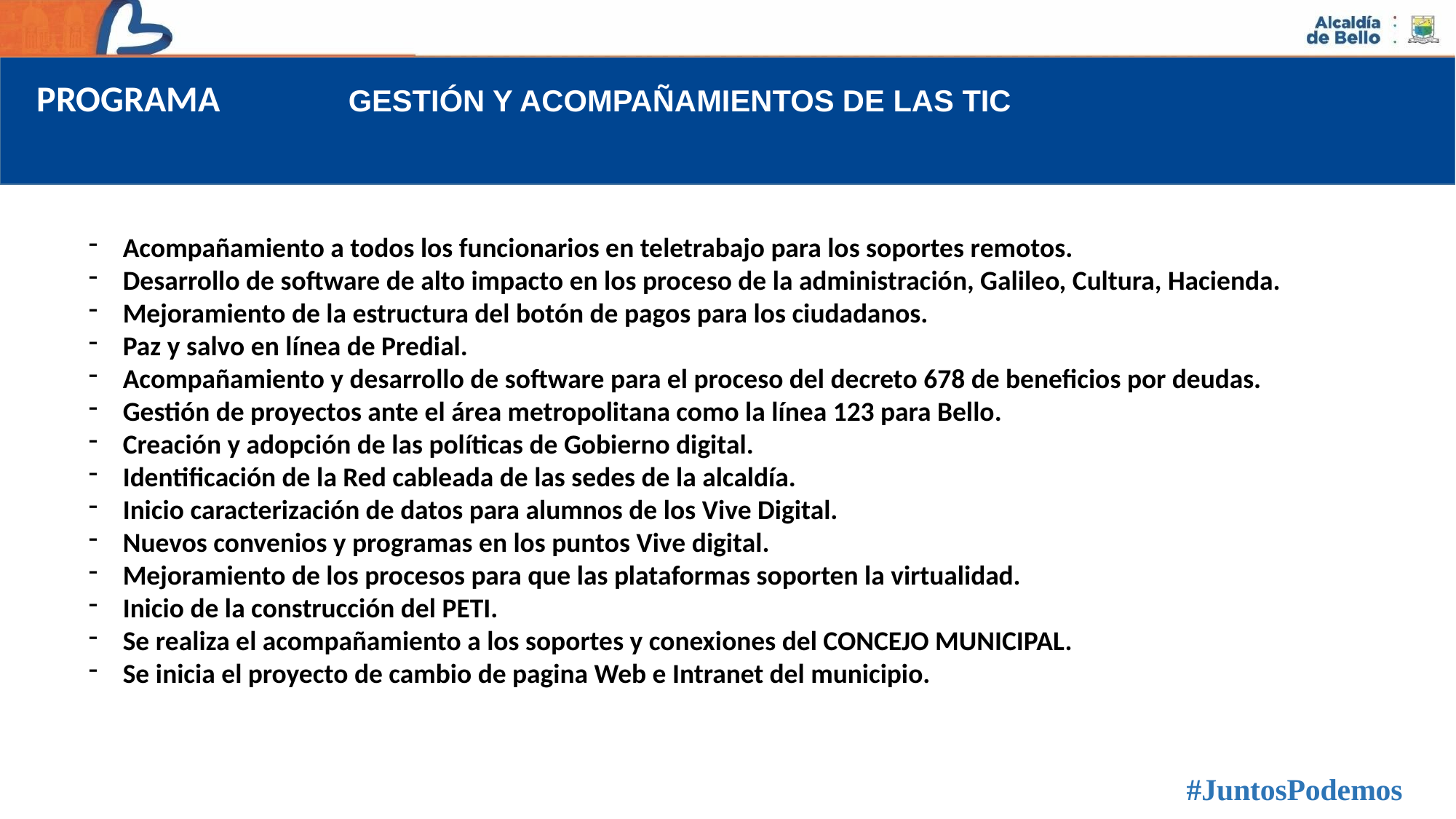

PROGRAMA
GESTIÓN Y ACOMPAÑAMIENTOS DE LAS TIC
Acompañamiento a todos los funcionarios en teletrabajo para los soportes remotos.
Desarrollo de software de alto impacto en los proceso de la administración, Galileo, Cultura, Hacienda.
Mejoramiento de la estructura del botón de pagos para los ciudadanos.
Paz y salvo en línea de Predial.
Acompañamiento y desarrollo de software para el proceso del decreto 678 de beneficios por deudas.
Gestión de proyectos ante el área metropolitana como la línea 123 para Bello.
Creación y adopción de las políticas de Gobierno digital.
Identificación de la Red cableada de las sedes de la alcaldía.
Inicio caracterización de datos para alumnos de los Vive Digital.
Nuevos convenios y programas en los puntos Vive digital.
Mejoramiento de los procesos para que las plataformas soporten la virtualidad.
Inicio de la construcción del PETI.
Se realiza el acompañamiento a los soportes y conexiones del CONCEJO MUNICIPAL.
Se inicia el proyecto de cambio de pagina Web e Intranet del municipio.

#JuntosPodemos